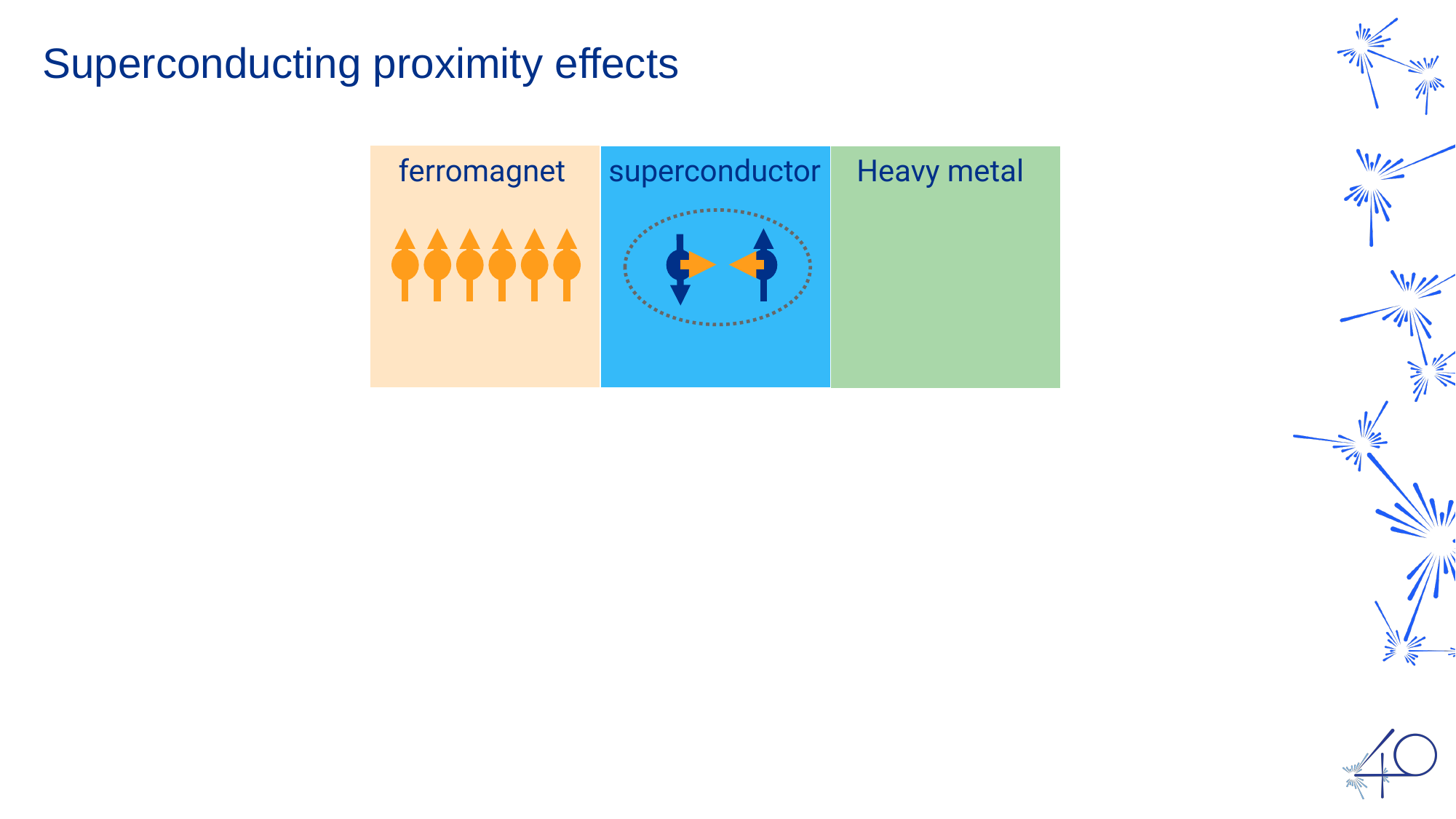

# Superconducting proximity effects

ferromagnet
Heavy metal
superconductor